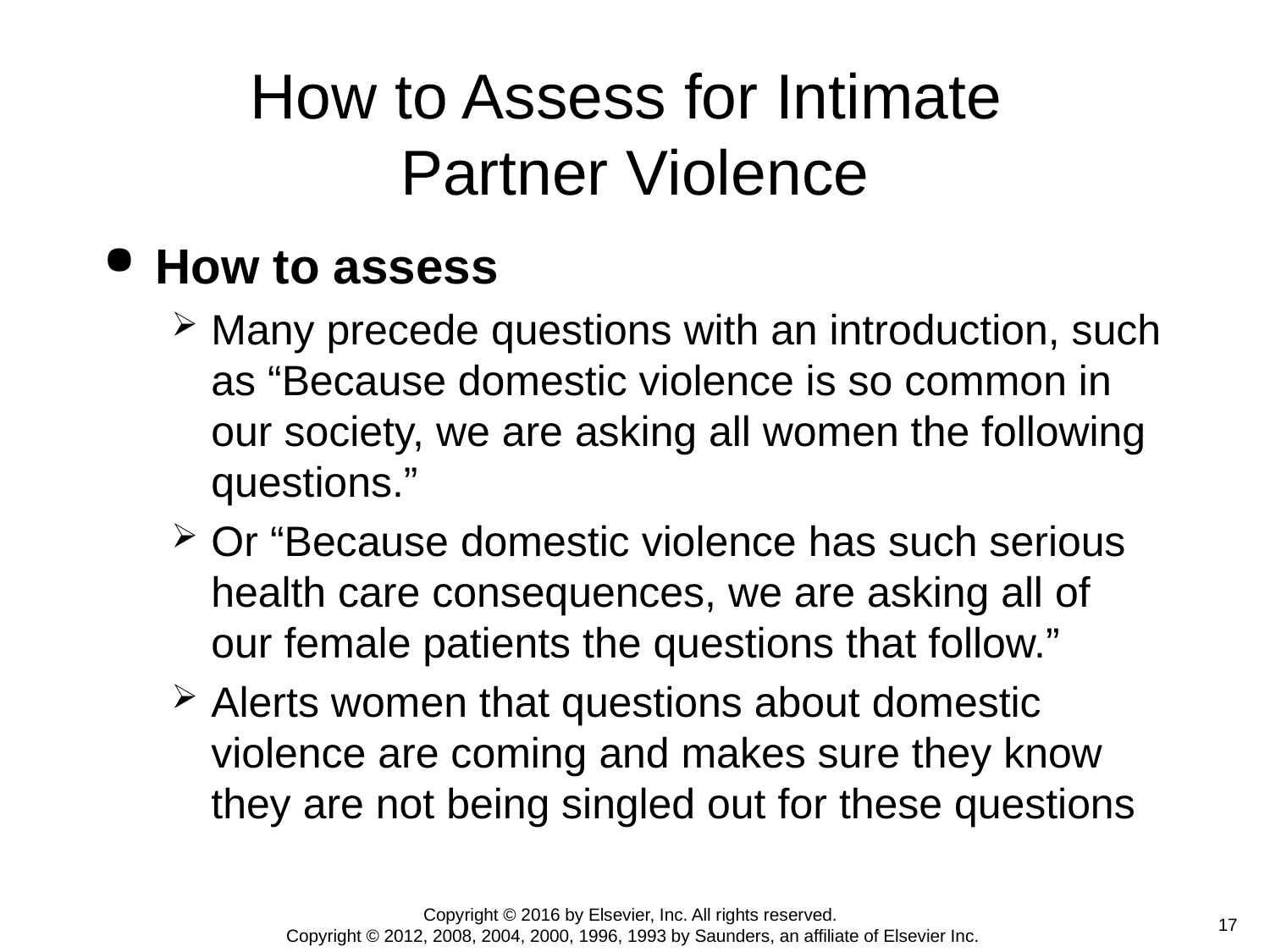

# How to Assess for Intimate Partner Violence
How to assess
Many precede questions with an introduction, such as “Because domestic violence is so common in our society, we are asking all women the following questions.”
Or “Because domestic violence has such serious health care consequences, we are asking all of our female patients the questions that follow.”
Alerts women that questions about domestic violence are coming and makes sure they know they are not being singled out for these questions
Copyright © 2016 by Elsevier, Inc. All rights reserved.
Copyright © 2012, 2008, 2004, 2000, 1996, 1993 by Saunders, an affiliate of Elsevier Inc.
 17